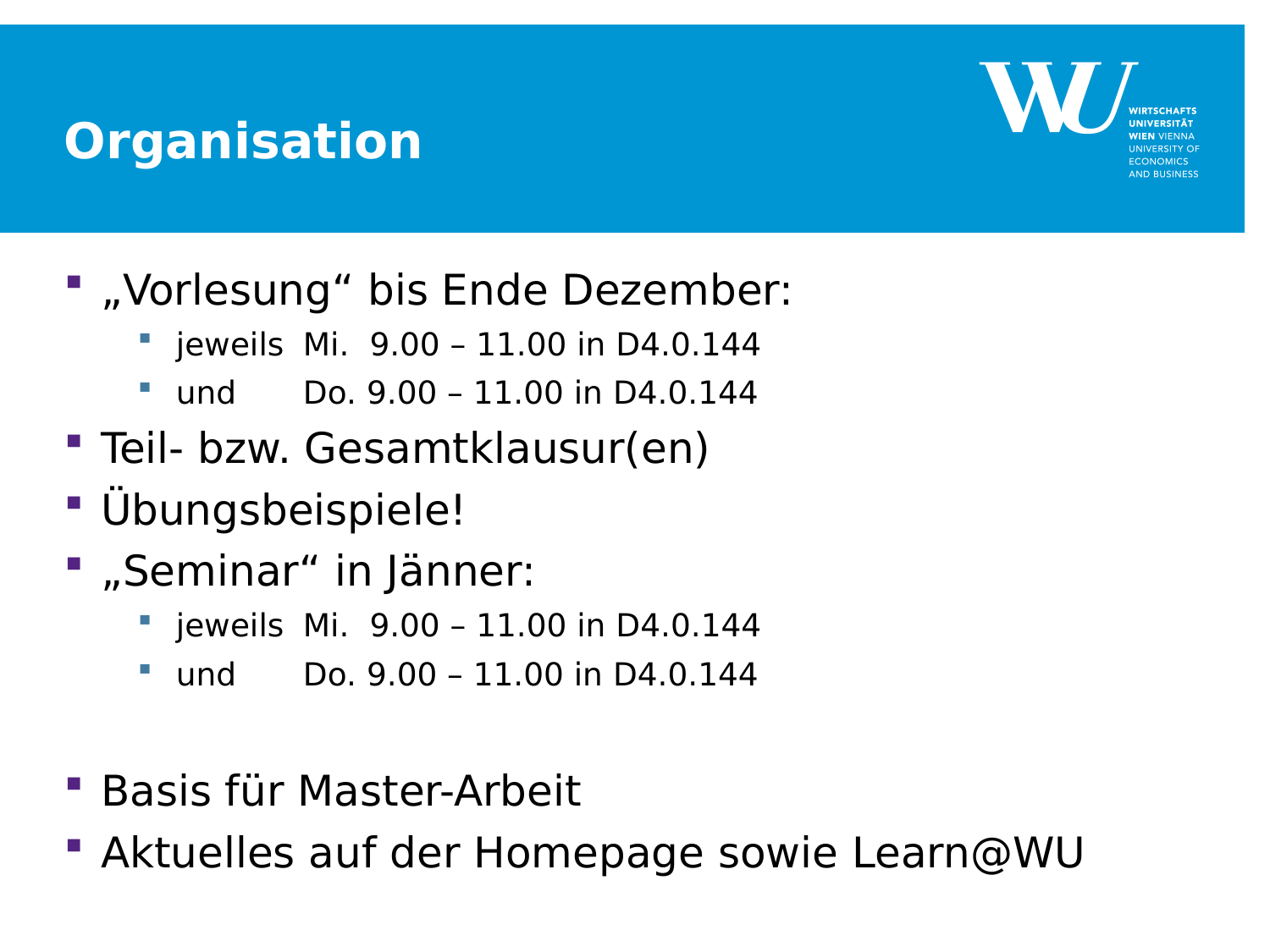

# Organisation
„Vorlesung“ bis Ende Dezember:
jeweils	Mi.  9.00 – 11.00 in D4.0.144
und      	Do. 9.00 – 11.00 in D4.0.144
Teil- bzw. Gesamtklausur(en)
Übungsbeispiele!
„Seminar“ in Jänner:
jeweils	Mi.  9.00 – 11.00 in D4.0.144
und     	Do. 9.00 – 11.00 in D4.0.144

Basis für Master-Arbeit
Aktuelles auf der Homepage sowie Learn@WU